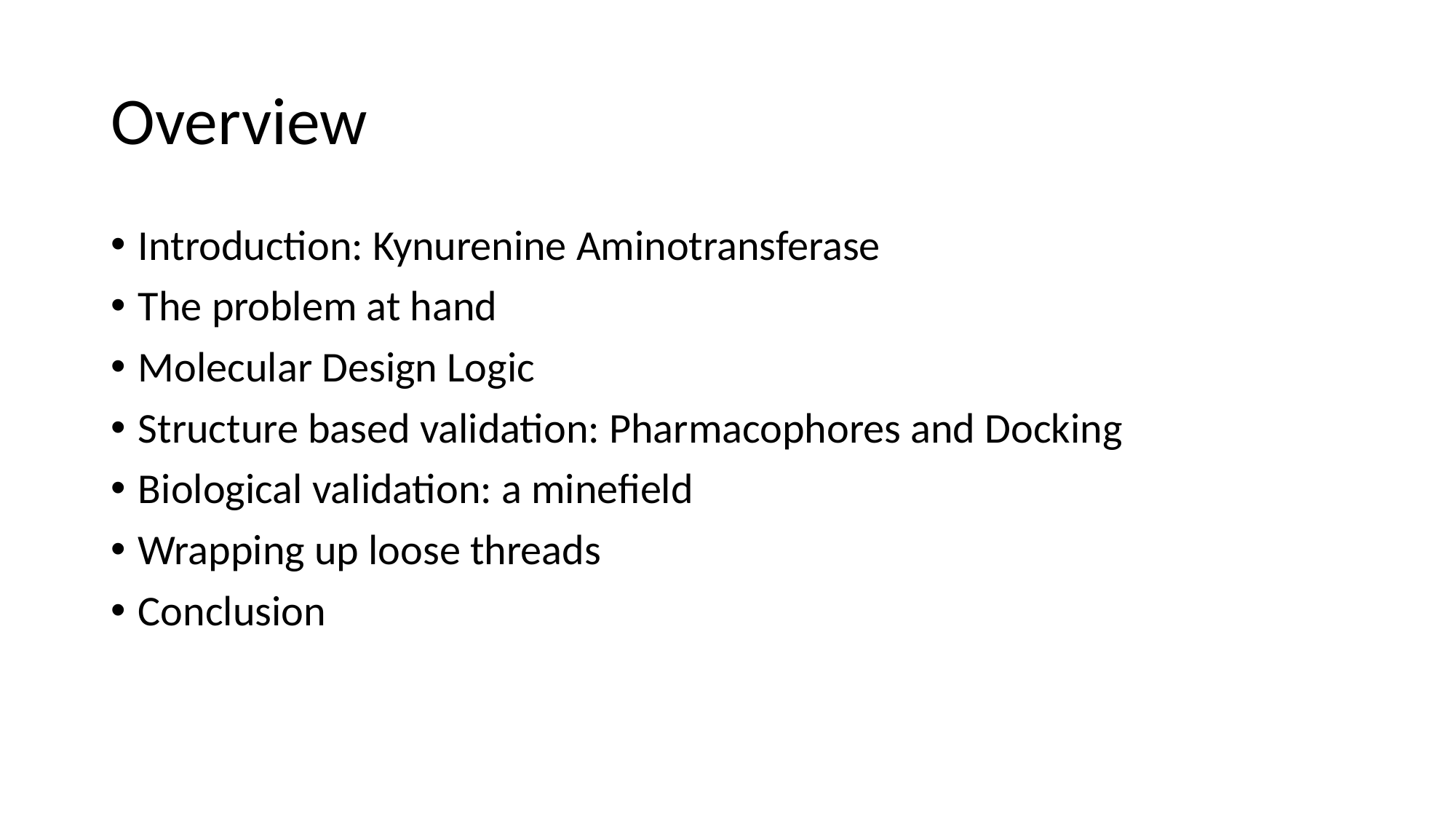

# Overview
Introduction: Kynurenine Aminotransferase
The problem at hand
Molecular Design Logic
Structure based validation: Pharmacophores and Docking
Biological validation: a minefield
Wrapping up loose threads
Conclusion